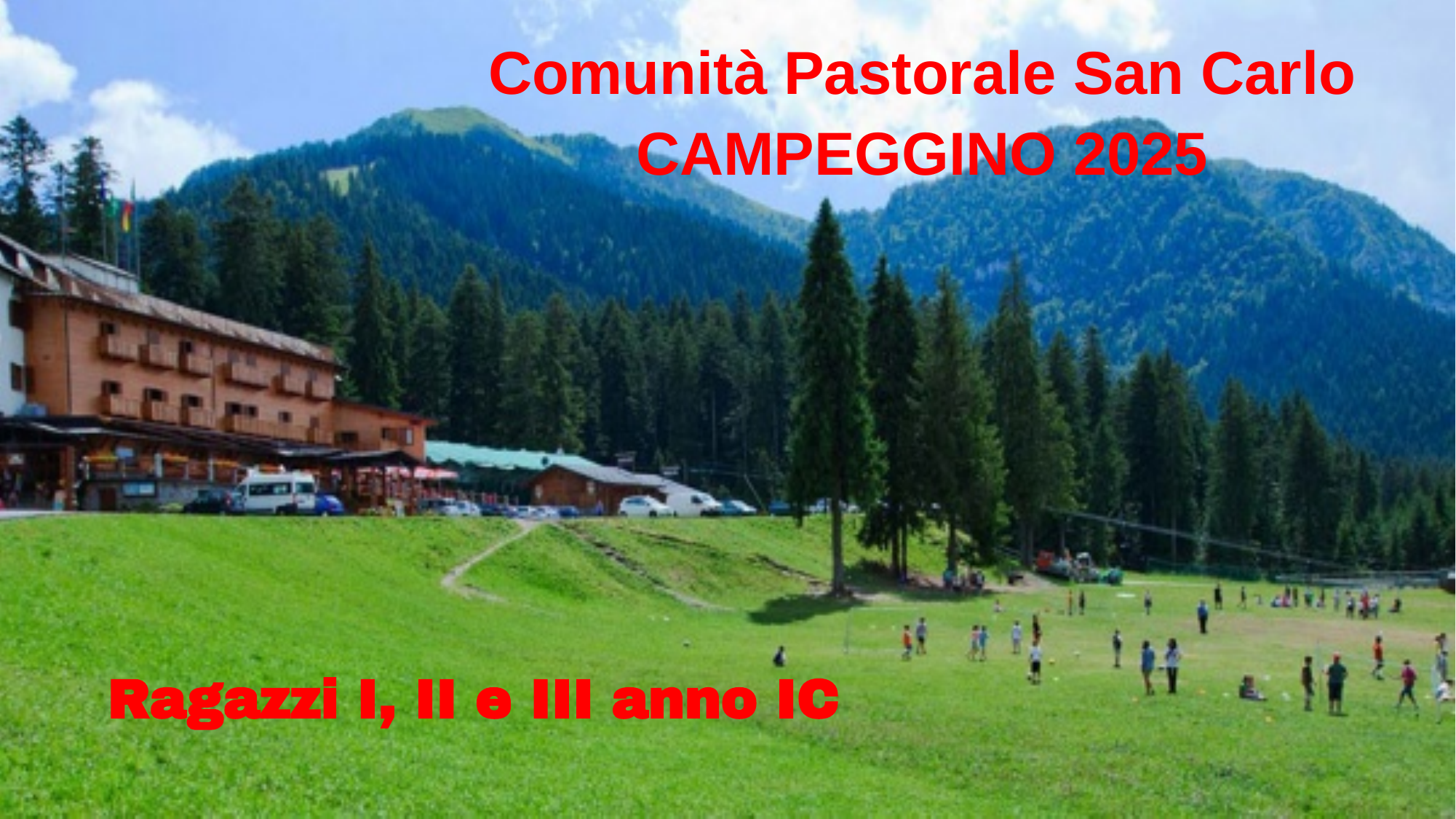

Comunità Pastorale San Carlo
CAMPEGGINO 2025
Ragazzi I, II e III anno IC